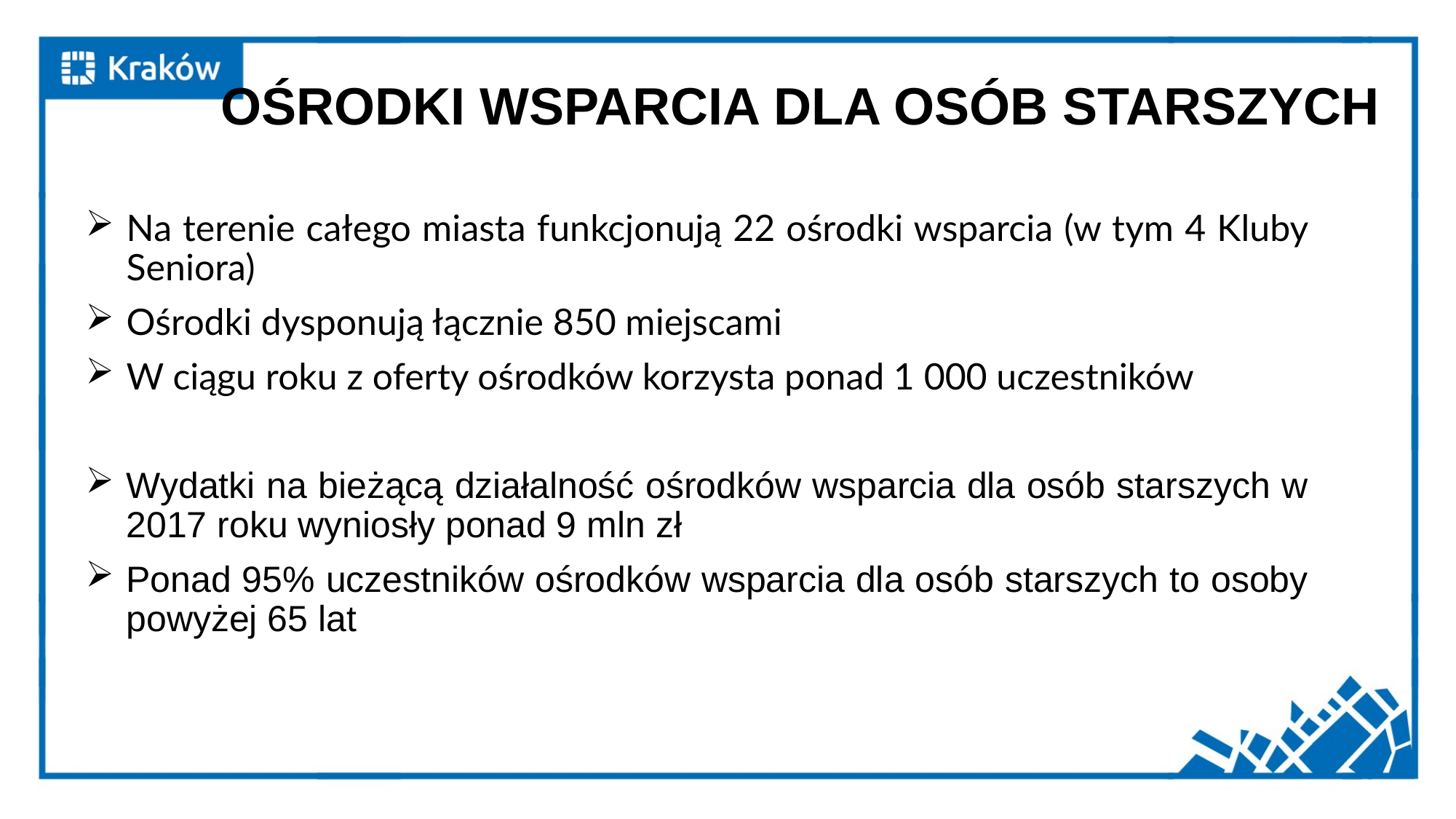

# OŚRODKI WSPARCIA DLA OSÓB STARSZYCH
Na terenie całego miasta funkcjonują 22 ośrodki wsparcia (w tym 4 Kluby Seniora)
Ośrodki dysponują łącznie 850 miejscami
W ciągu roku z oferty ośrodków korzysta ponad 1 000 uczestników

Wydatki na bieżącą działalność ośrodków wsparcia dla osób starszych w 2017 roku wyniosły ponad 9 mln zł
Ponad 95% uczestników ośrodków wsparcia dla osób starszych to osoby powyżej 65 lat